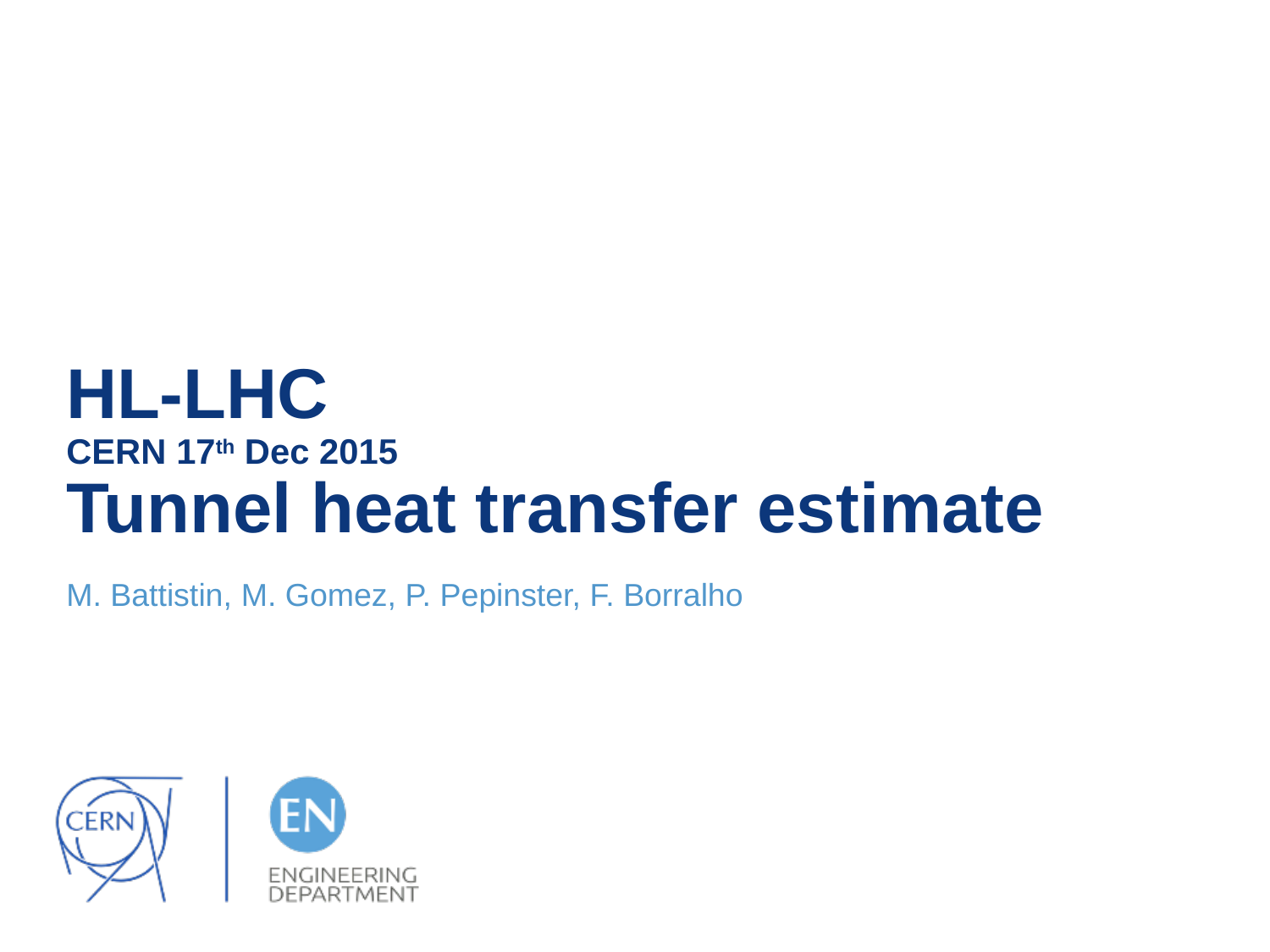

# HL-LHC CERN 17th Dec 2015 Tunnel heat transfer estimate
M. Battistin, M. Gomez, P. Pepinster, F. Borralho